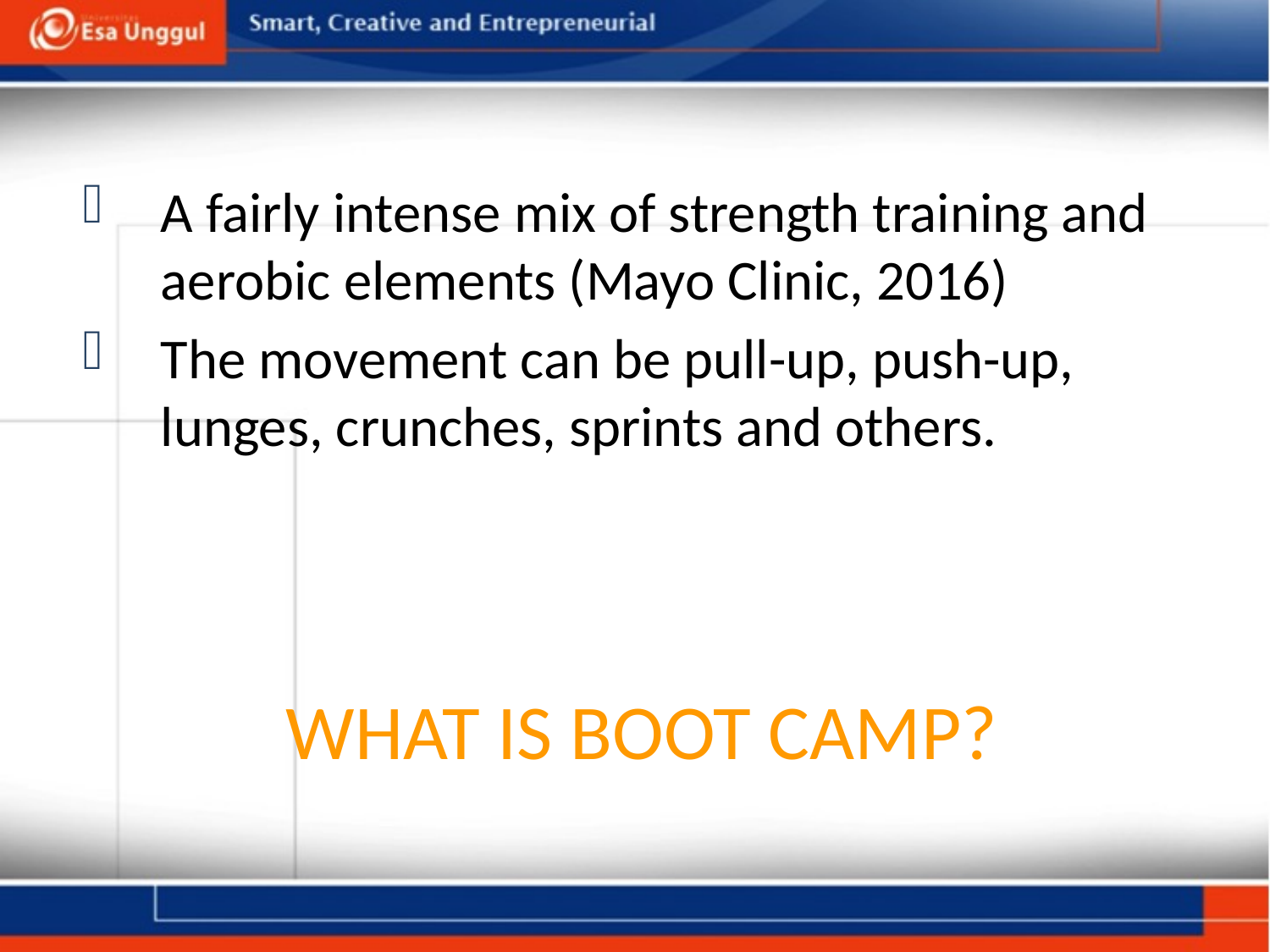

#
A fairly intense mix of strength training and aerobic elements (Mayo Clinic, 2016)
The movement can be pull-up, push-up, lunges, crunches, sprints and others.

WHAT IS BOOT CAMP?